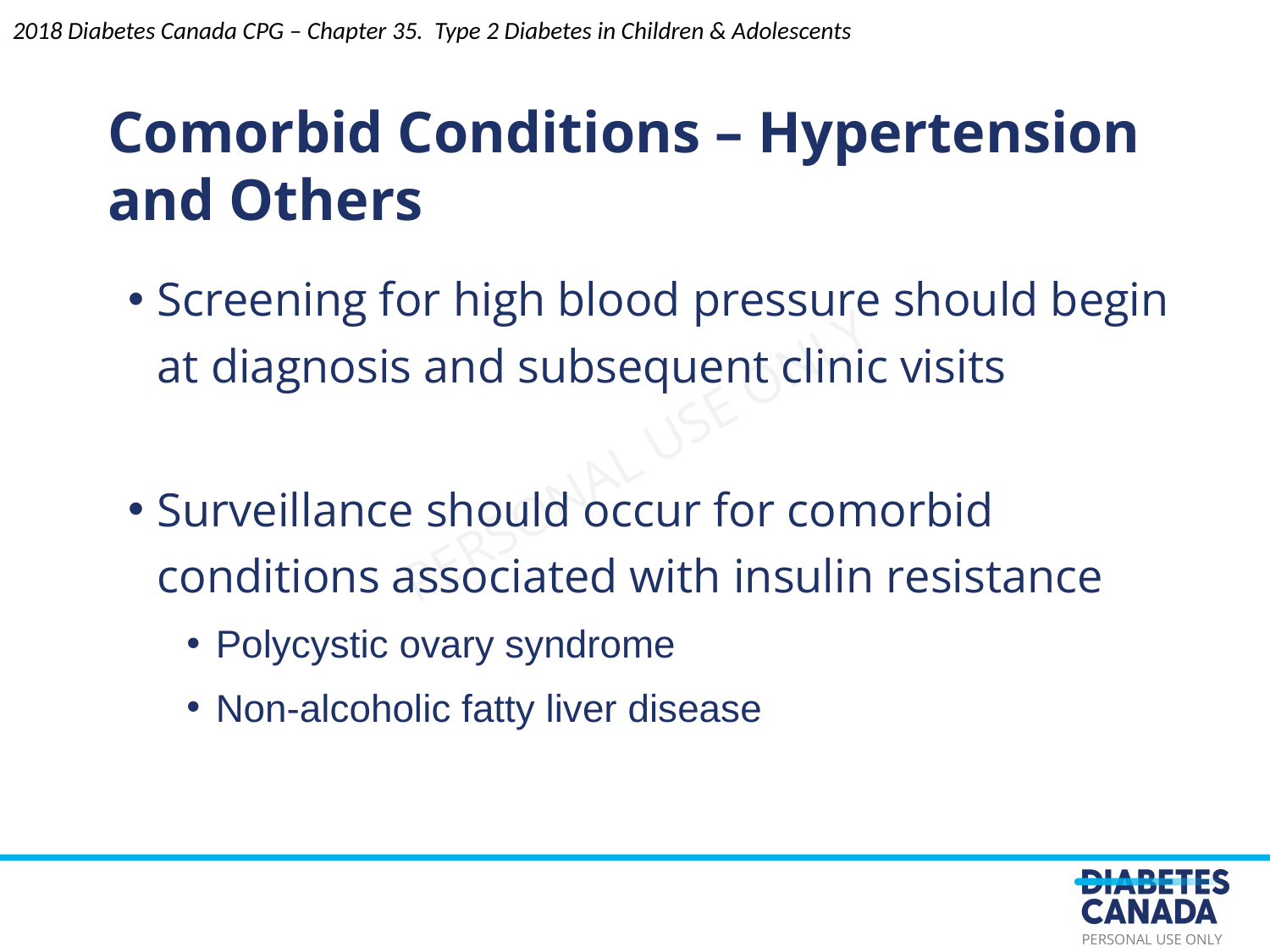

2018 Diabetes Canada CPG – Chapter 35.  Type 2 Diabetes in Children & Adolescents
Comorbid Conditions – Hypertension and Others
Screening for high blood pressure should begin at diagnosis and subsequent clinic visits

Surveillance should occur for comorbid conditions associated with insulin resistance
Polycystic ovary syndrome
Non-alcoholic fatty liver disease